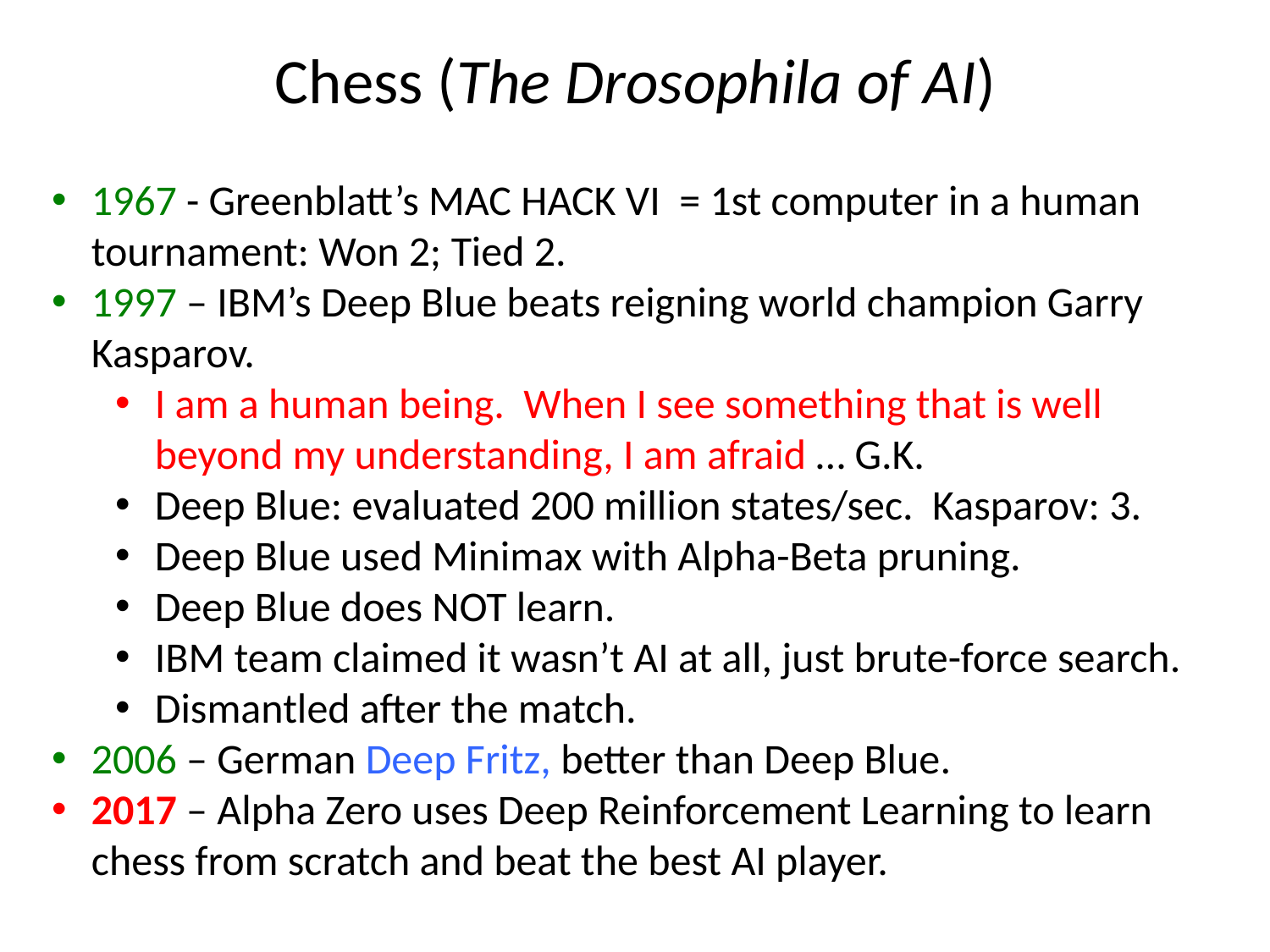

Chess (The Drosophila of AI)
1967 - Greenblatt’s MAC HACK VI  = 1st computer in a human tournament: Won 2; Tied 2.
1997 – IBM’s Deep Blue beats reigning world champion Garry Kasparov.
I am a human being.  When I see something that is well beyond my understanding, I am afraid … G.K.
Deep Blue: evaluated 200 million states/sec.  Kasparov: 3.
Deep Blue used Minimax with Alpha-Beta pruning.
Deep Blue does NOT learn.
IBM team claimed it wasn’t AI at all, just brute-force search.
Dismantled after the match.
2006 – German Deep Fritz, better than Deep Blue.
2017 – Alpha Zero uses Deep Reinforcement Learning to learn chess from scratch and beat the best AI player.